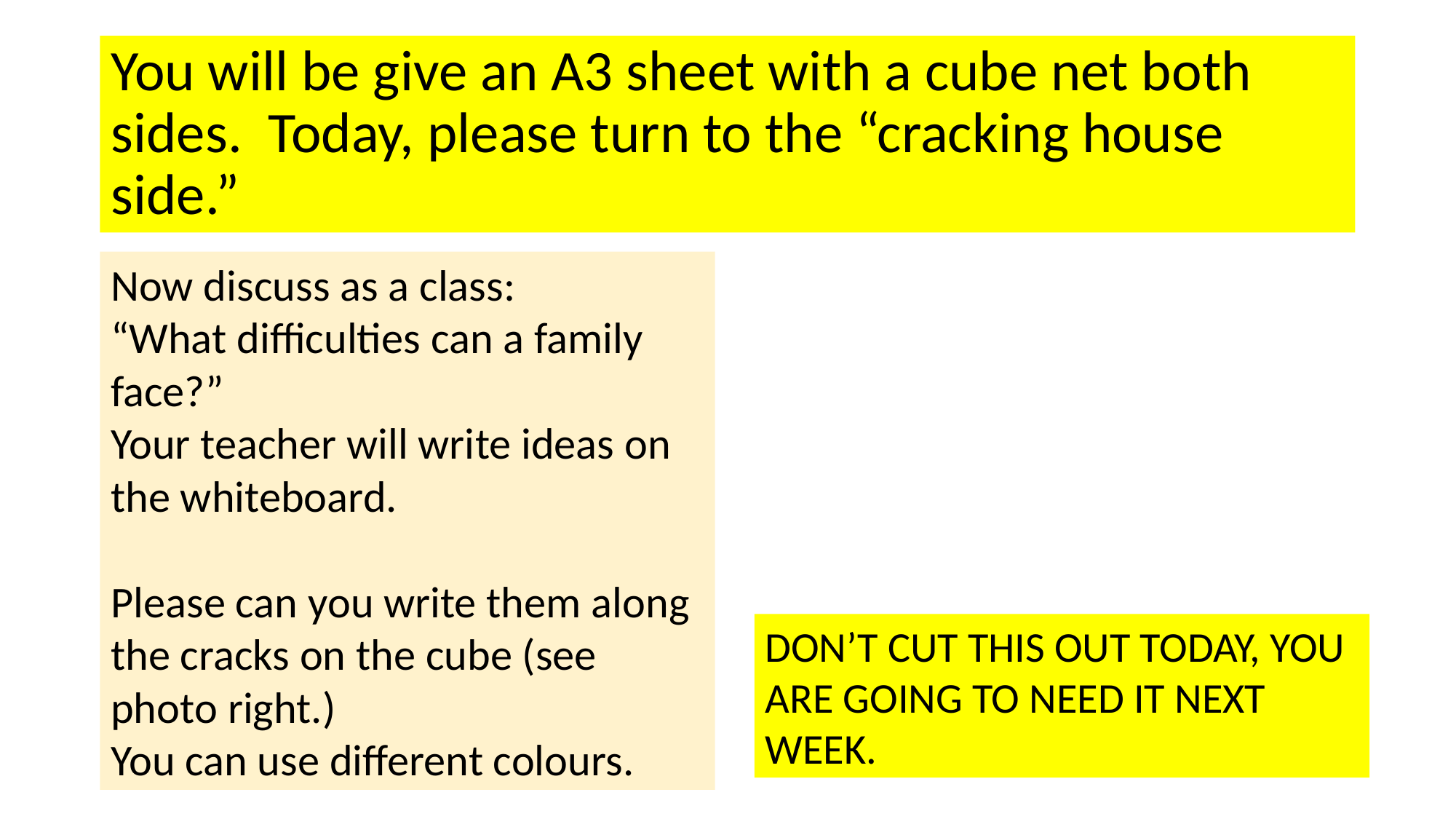

# You will be give an A3 sheet with a cube net both sides.  Today, please turn to the “cracking house side.”
Now discuss as a class:
“What difficulties can a family face?”
Your teacher will write ideas on the whiteboard.

Please can you write them along the cracks on the cube (see photo right.)
You can use different colours.
DON’T CUT THIS OUT TODAY, YOU ARE GOING TO NEED IT NEXT WEEK.